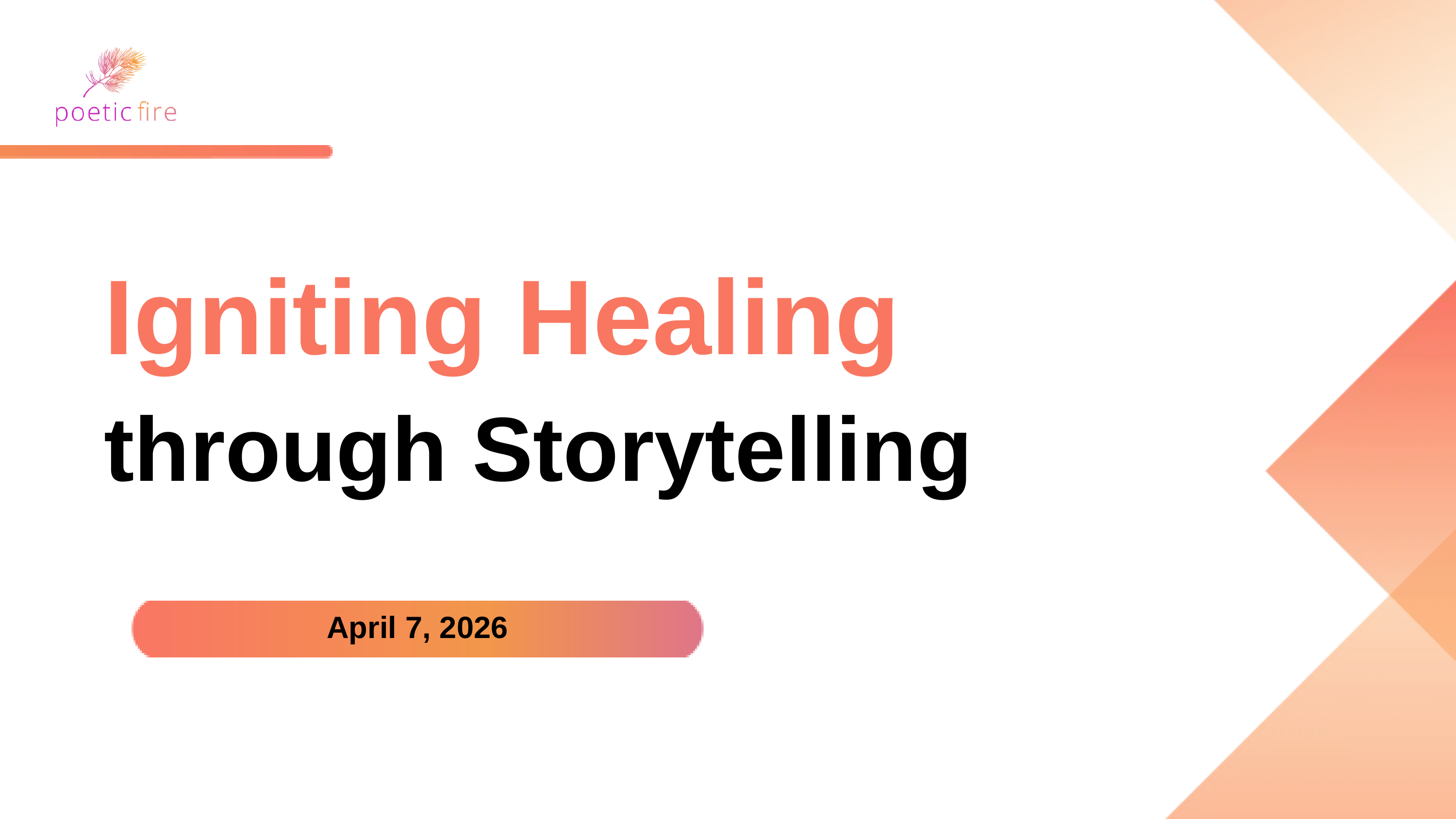

Igniting Healing
through Storytelling

April 7, 2026